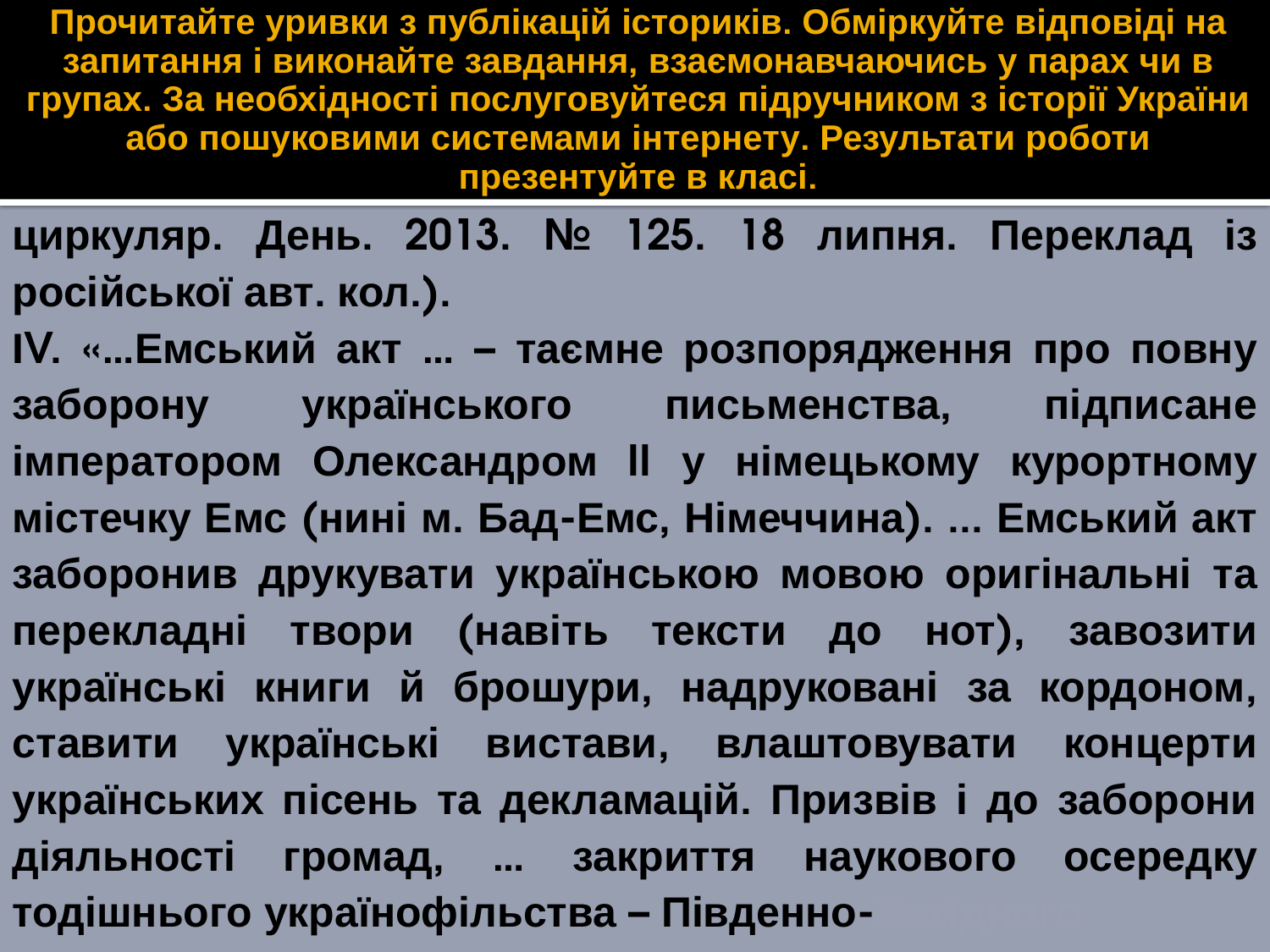

# Прочитайте уривки з публікацій істориків. Обміркуйте відповіді на запитання і виконайте завдання, взаємонавчаючись у парах чи в групах. За необхідності послуговуйтеся підручником з історії України або пошуковими системами інтернету. Результати роботи презентуйте в класі.
циркуляр. День. 2013. № 125. 18 липня. Переклад із російської авт. кол.).
ІV. «…Емський акт … – таємне розпорядження про повну заборону українського письменства, підписане імператором Олександром II у німецькому курортному містечку Емс (нині м. Бад-Емс, Німеччина). ... Емський акт заборонив друкувати українською мовою оригінальні та перекладні твори (навіть тексти до нот), завозити українські книги й брошури, надруковані за кордоном, ставити українські вистави, влаштовувати концерти українських пісень та декламацій. Призвів і до заборони діяльності громад, … закриття наукового осередку тодішнього українофільства – Південно-Західного